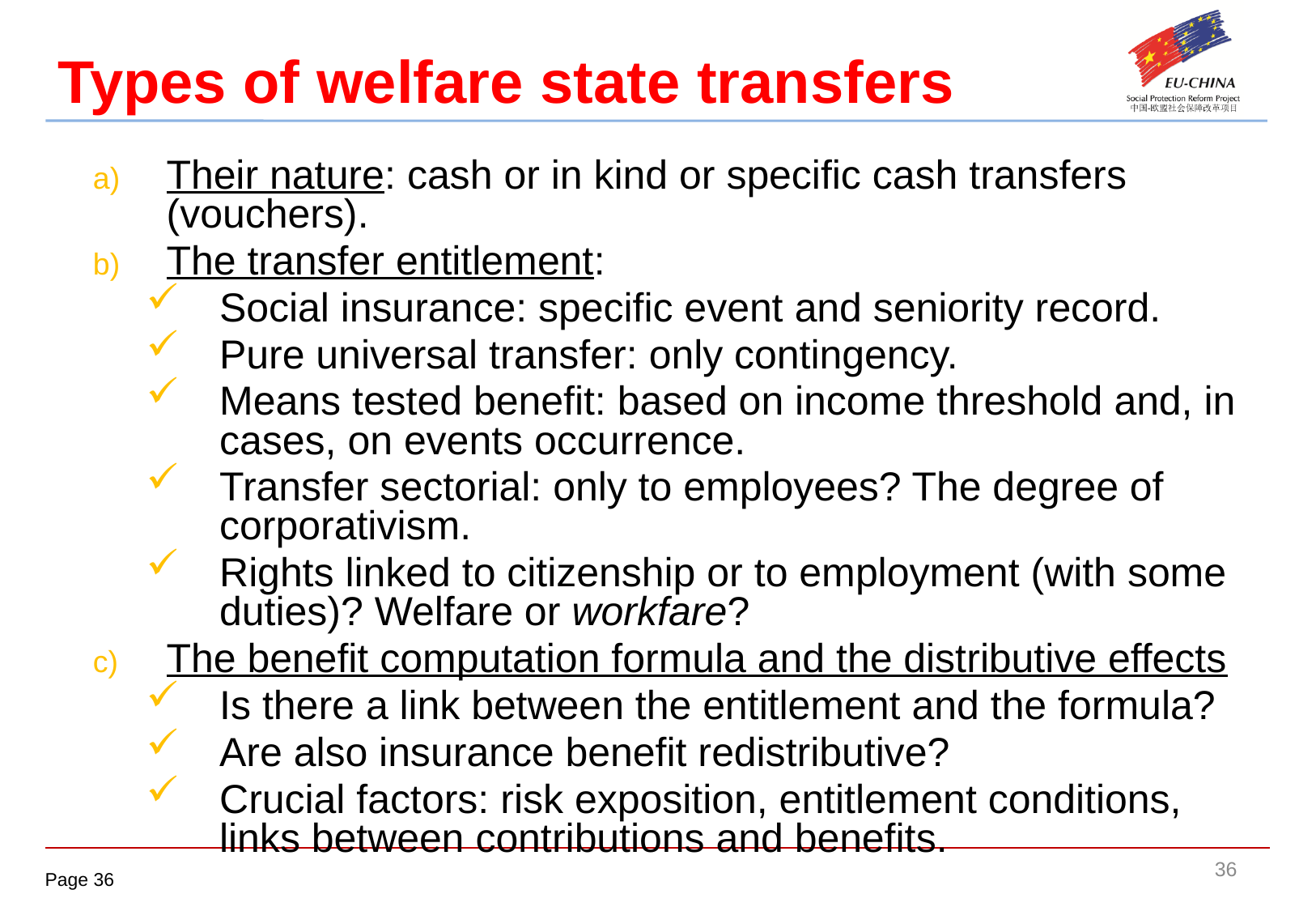

# Types of welfare state transfers
Their nature: cash or in kind or specific cash transfers (vouchers).
The transfer entitlement:
Social insurance: specific event and seniority record.
Pure universal transfer: only contingency.
Means tested benefit: based on income threshold and, in cases, on events occurrence.
Transfer sectorial: only to employees? The degree of corporativism.
Rights linked to citizenship or to employment (with some duties)? Welfare or workfare?
The benefit computation formula and the distributive effects
Is there a link between the entitlement and the formula?
Are also insurance benefit redistributive?
Crucial factors: risk exposition, entitlement conditions, links between contributions and benefits.

36